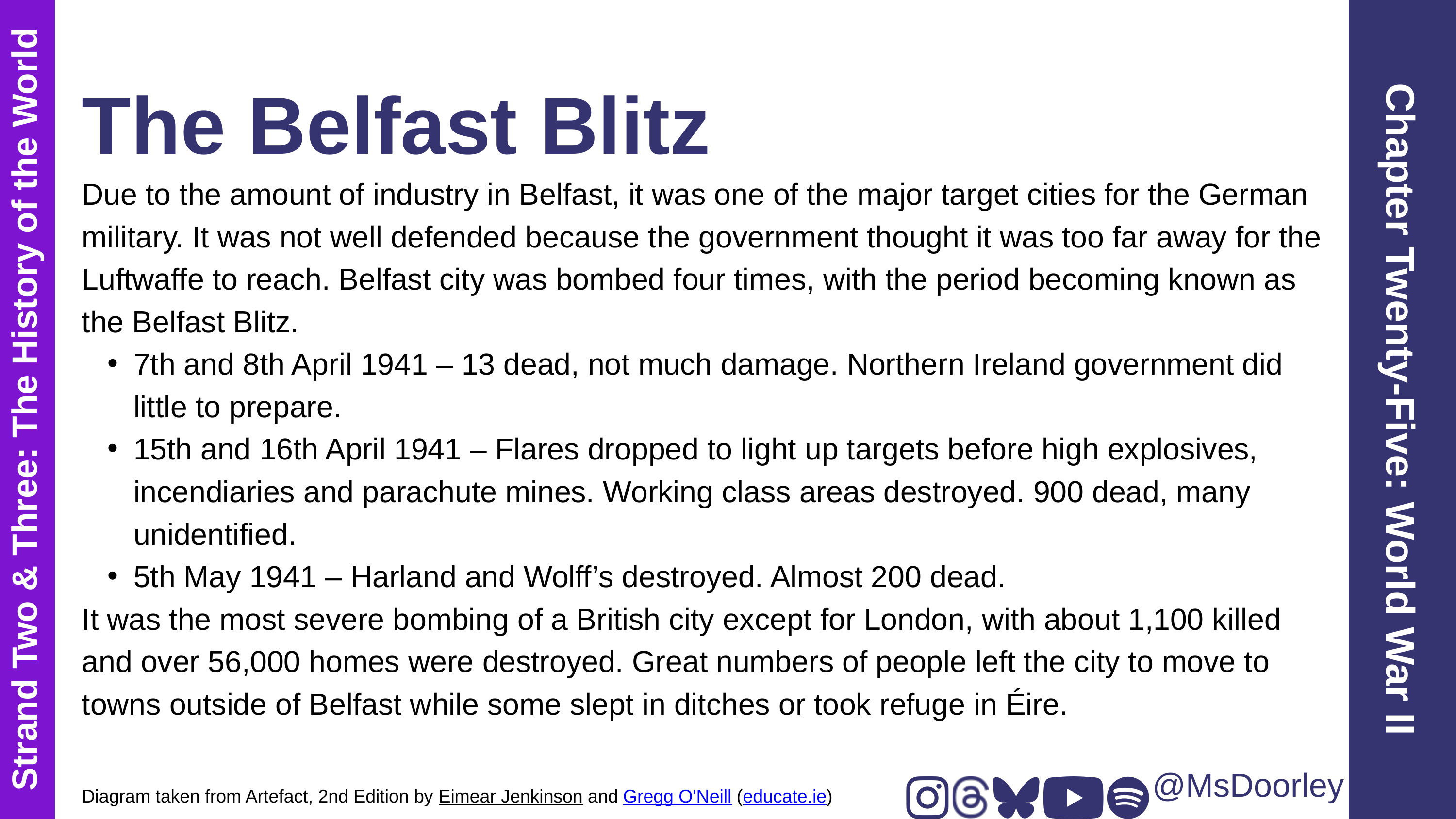

The Belfast Blitz
Due to the amount of industry in Belfast, it was one of the major target cities for the German military. It was not well defended because the government thought it was too far away for the Luftwaffe to reach. Belfast city was bombed four times, with the period becoming known as the Belfast Blitz.
7th and 8th April 1941 – 13 dead, not much damage. Northern Ireland government did little to prepare.
15th and 16th April 1941 – Flares dropped to light up targets before high explosives, incendiaries and parachute mines. Working class areas destroyed. 900 dead, many unidentified.
5th May 1941 – Harland and Wolff’s destroyed. Almost 200 dead.
It was the most severe bombing of a British city except for London, with about 1,100 killed and over 56,000 homes were destroyed. Great numbers of people left the city to move to towns outside of Belfast while some slept in ditches or took refuge in Éire.
Chapter Twenty-Five: World War II
Strand Two & Three: The History of the World

@MsDoorley
Diagram taken from Artefact, 2nd Edition by Eimear Jenkinson and Gregg O'Neill (educate.ie)